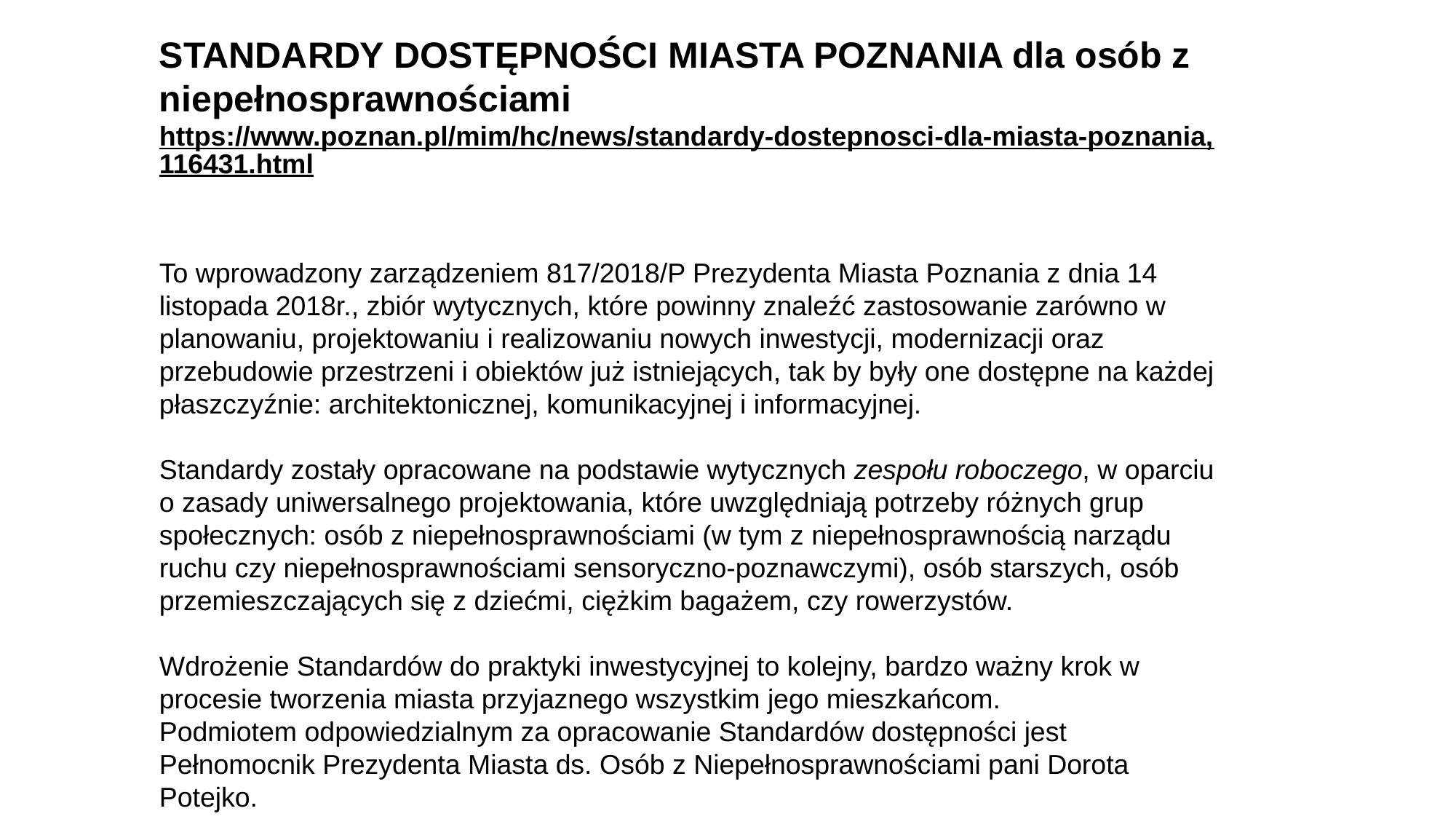

STANDARDY DOSTĘPNOŚCI MIASTA POZNANIA dla osób z niepełnosprawnościami
https://www.poznan.pl/mim/hc/news/standardy-dostepnosci-dla-miasta-poznania,116431.html

To wprowadzony zarządzeniem 817/2018/P Prezydenta Miasta Poznania z dnia 14 listopada 2018r., zbiór wytycznych, które powinny znaleźć zastosowanie zarówno w planowaniu, projektowaniu i realizowaniu nowych inwestycji, modernizacji oraz przebudowie przestrzeni i obiektów już istniejących, tak by były one dostępne na każdej płaszczyźnie: architektonicznej, komunikacyjnej i informacyjnej.

Standardy zostały opracowane na podstawie wytycznych zespołu roboczego, w oparciu o zasady uniwersalnego projektowania, które uwzględniają potrzeby różnych grup społecznych: osób z niepełnosprawnościami (w tym z niepełnosprawnością narządu ruchu czy niepełnosprawnościami sensoryczno-poznawczymi), osób starszych, osób przemieszczających się z dziećmi, ciężkim bagażem, czy rowerzystów.

Wdrożenie Standardów do praktyki inwestycyjnej to kolejny, bardzo ważny krok w procesie tworzenia miasta przyjaznego wszystkim jego mieszkańcom.
Podmiotem odpowiedzialnym za opracowanie Standardów dostępności jest Pełnomocnik Prezydenta Miasta ds. Osób z Niepełnosprawnościami pani Dorota Potejko.